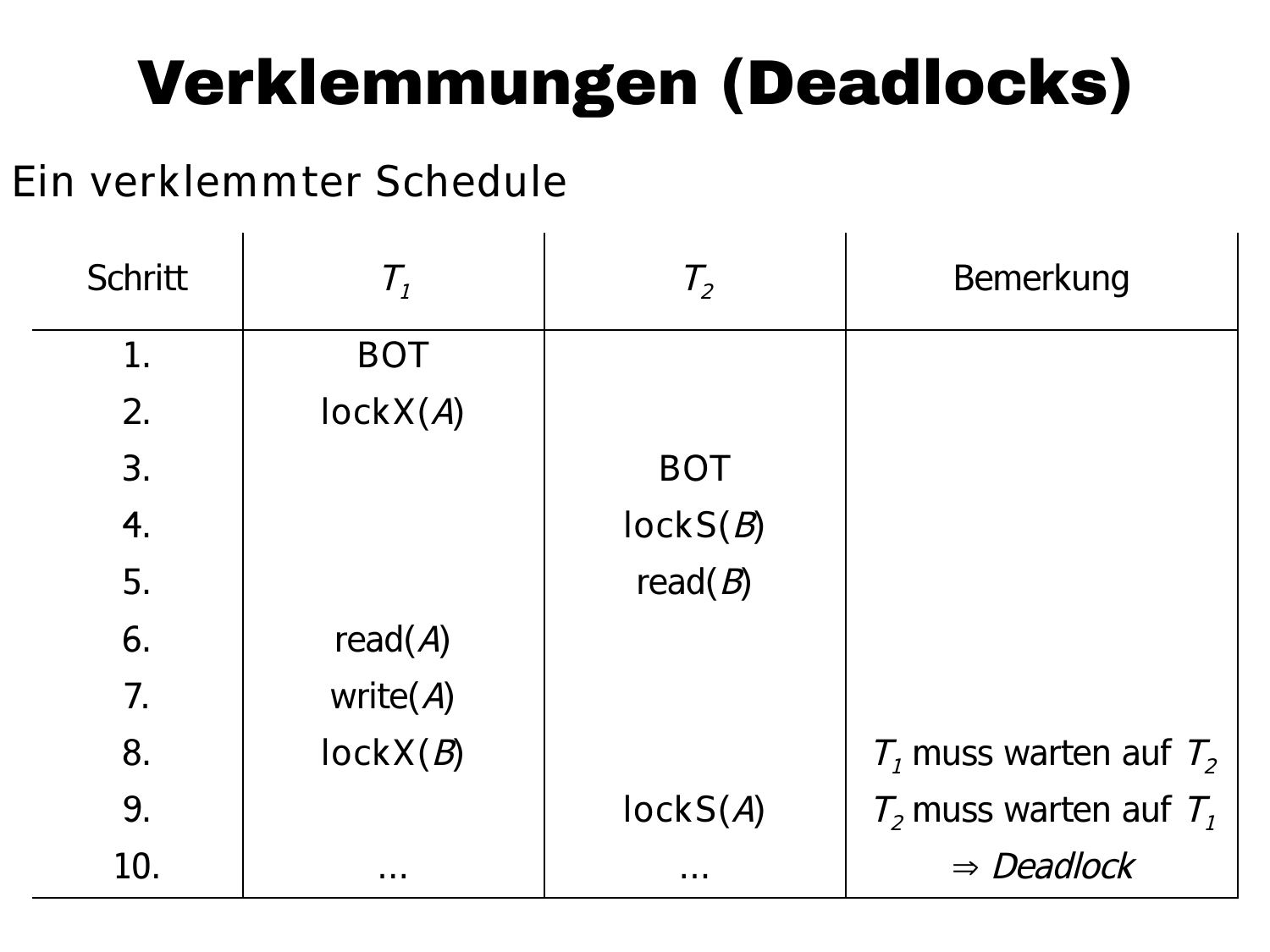

# Verklemmungen (Deadlocks)
Ein verklemmter Schedule
| Schritt | T1 | T2 | Bemerkung |
| --- | --- | --- | --- |
| 1. | BOT |  |  |
| 2. | lockX(A) |  |  |
| 3. |  | BOT |  |
| 4. |  | lockS(B) |  |
| 5. |  | read(B) |  |
| 6. | read(A) |  |  |
| 7. | write(A) |  |  |
| 8. | lockX(B) |  | T1 muss warten auf T2 |
| 9. |  | lockS(A) | T2 muss warten auf T1 |
| 10. | ... | ... | ⇒ Deadlock |